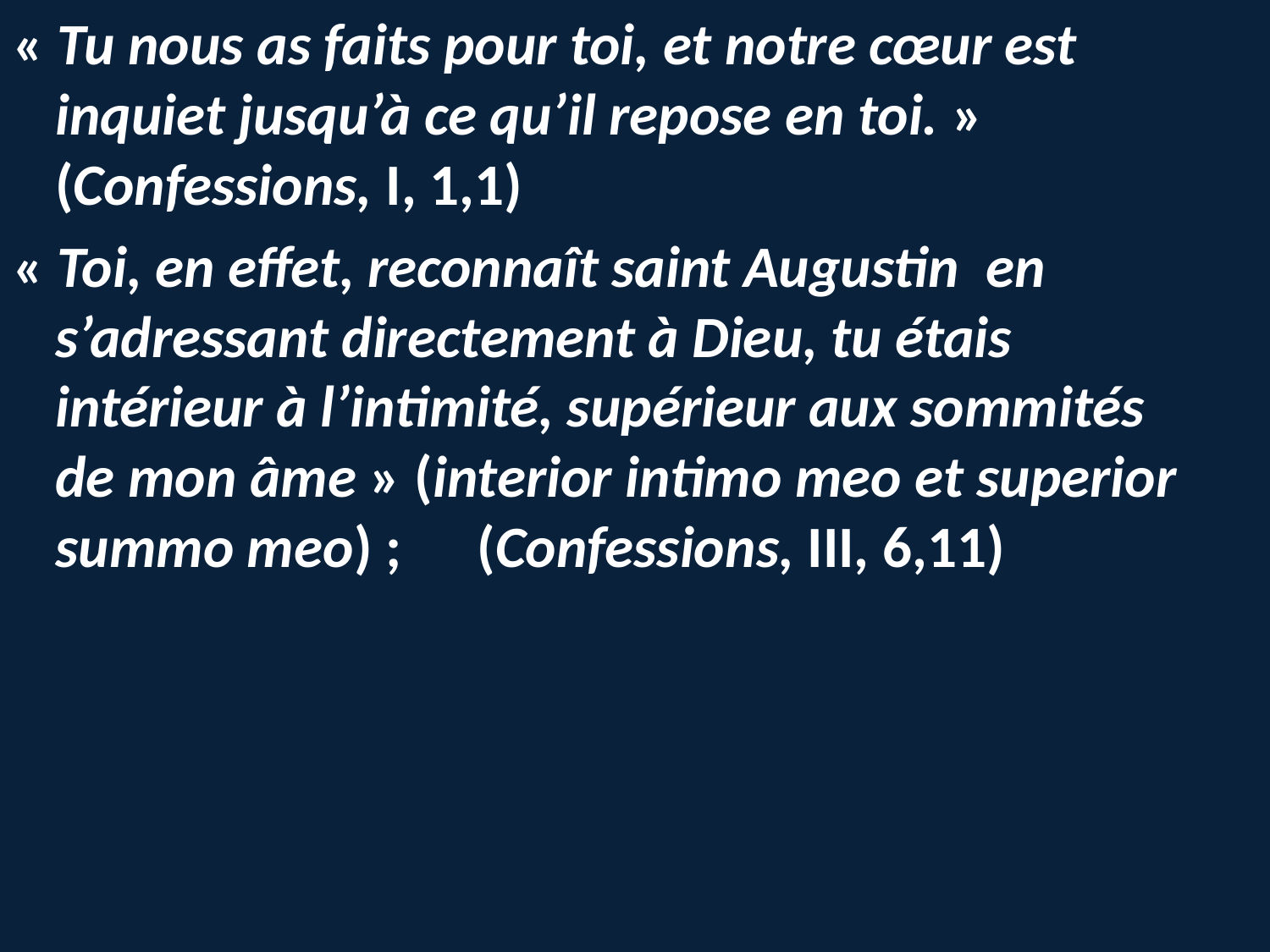

« Tu nous as faits pour toi, et notre cœur est inquiet jusqu’à ce qu’il repose en toi. » 									             								(Confessions, I, 1,1)
« Toi, en effet, reconnaît saint Augustin  en s’adressant directement à Dieu, tu étais intérieur à l’intimité, supérieur aux sommités de mon âme » (interior intimo meo et superior summo meo) ; 									(Confessions, III, 6,11)